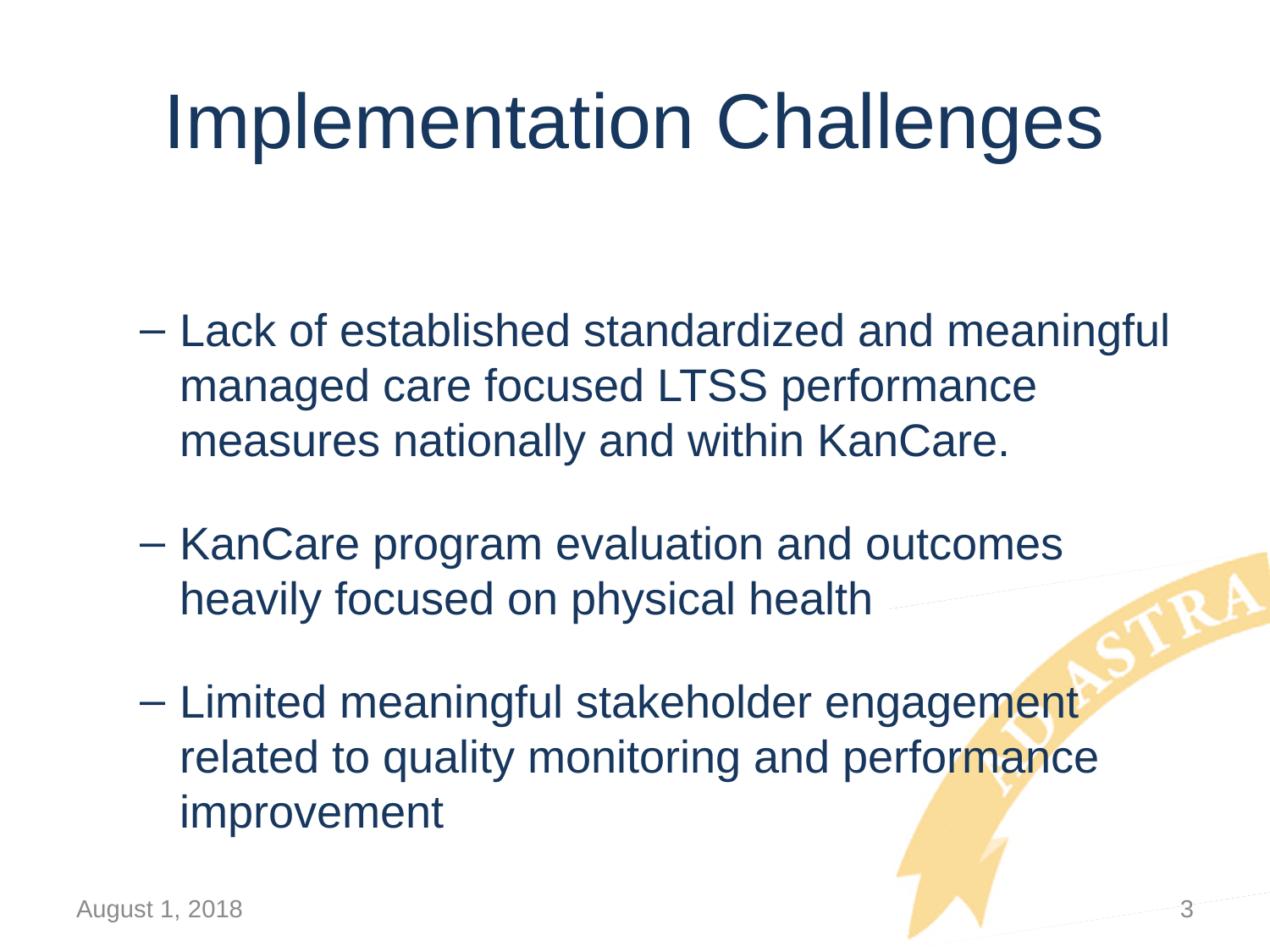

# Implementation Challenges

Lack of established standardized and meaningful managed care focused LTSS performance measures nationally and within KanCare.
KanCare program evaluation and outcomes heavily focused on physical health
Limited meaningful stakeholder engagement related to quality monitoring and performance improvement

August 1, 2018
3